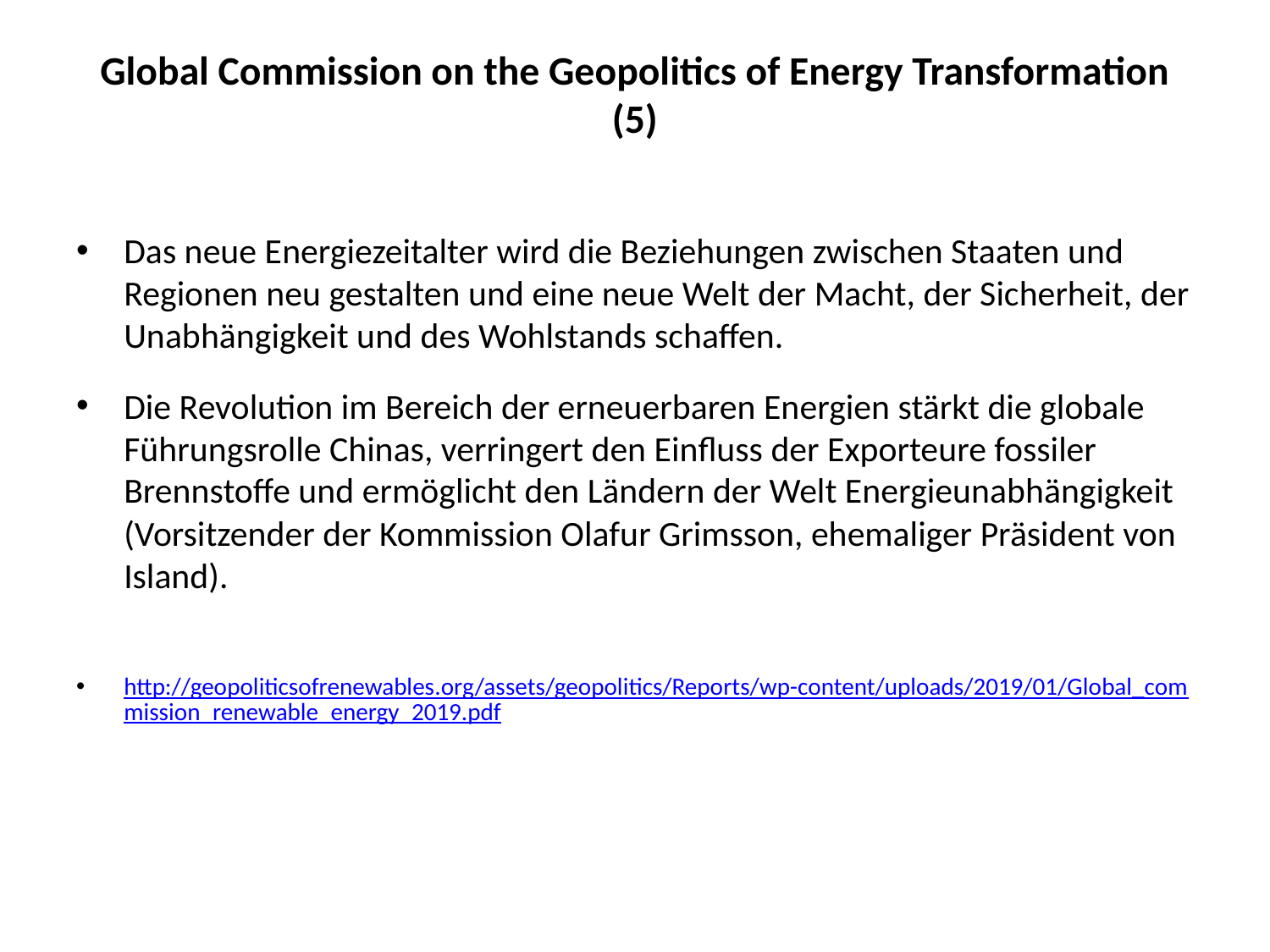

# Global Commission on the Geopolitics of Energy Transformation (5)
Das neue Energiezeitalter wird die Beziehungen zwischen Staaten und Regionen neu gestalten und eine neue Welt der Macht, der Sicherheit, der Unabhängigkeit und des Wohlstands schaffen.
Die Revolution im Bereich der erneuerbaren Energien stärkt die globale Führungsrolle Chinas, verringert den Einfluss der Exporteure fossiler Brennstoffe und ermöglicht den Ländern der Welt Energieunabhängigkeit (Vorsitzender der Kommission Olafur Grimsson, ehemaliger Präsident von Island).

http://geopoliticsofrenewables.org/assets/geopolitics/Reports/wp-content/uploads/2019/01/Global_commission_renewable_energy_2019.pdf